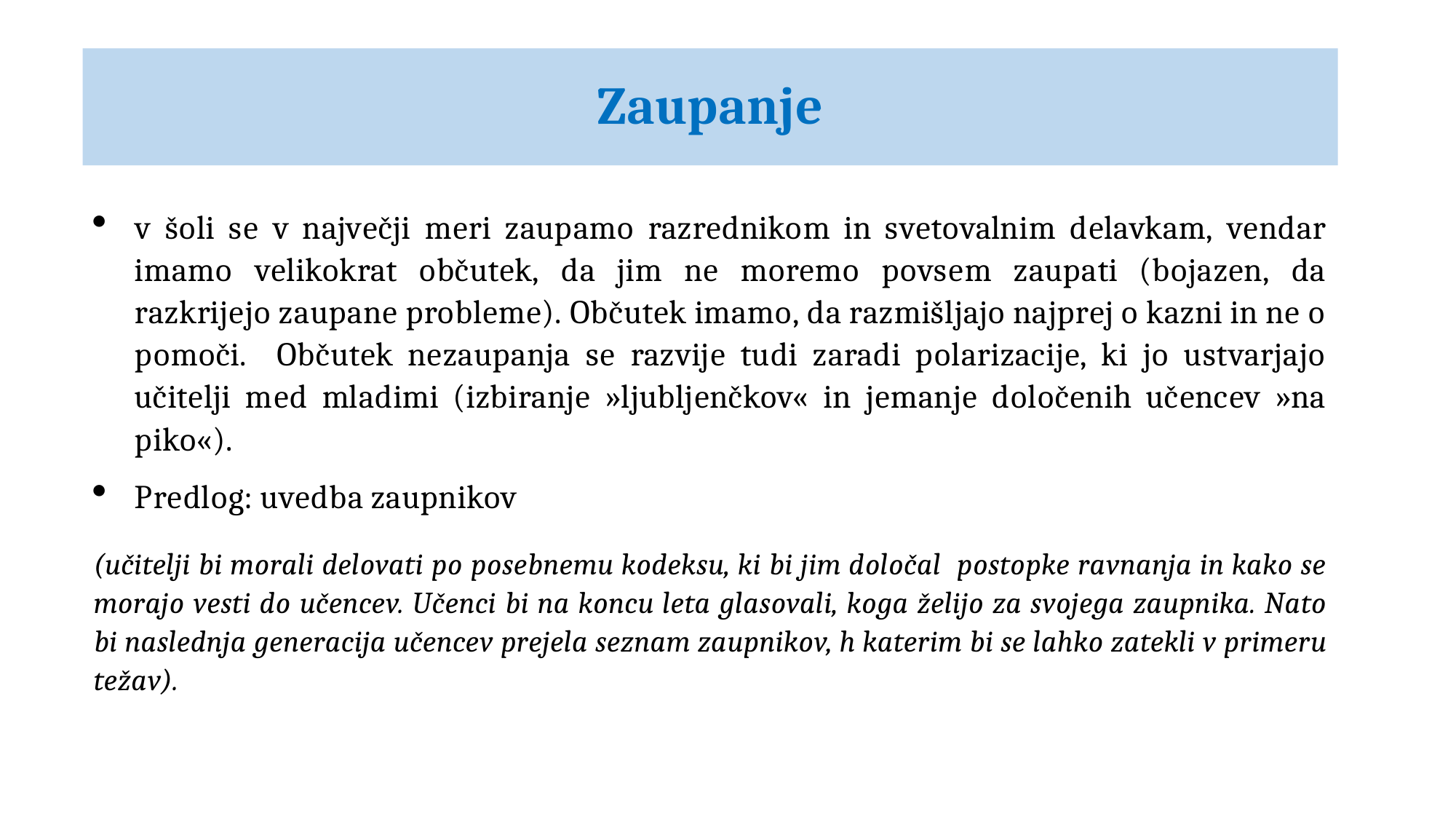

# Zaupanje
v šoli se v največji meri zaupamo razrednikom in svetovalnim delavkam, vendar imamo velikokrat občutek, da jim ne moremo povsem zaupati (bojazen, da razkrijejo zaupane probleme). Občutek imamo, da razmišljajo najprej o kazni in ne o pomoči.  Občutek nezaupanja se razvije tudi zaradi polarizacije, ki jo ustvarjajo učitelji med mladimi (izbiranje »ljubljenčkov« in jemanje določenih učencev »na piko«).
Predlog: uvedba zaupnikov
(učitelji bi morali delovati po posebnemu kodeksu, ki bi jim določal  postopke ravnanja in kako se morajo vesti do učencev. Učenci bi na koncu leta glasovali, koga želijo za svojega zaupnika. Nato bi naslednja generacija učencev prejela seznam zaupnikov, h katerim bi se lahko zatekli v primeru težav).